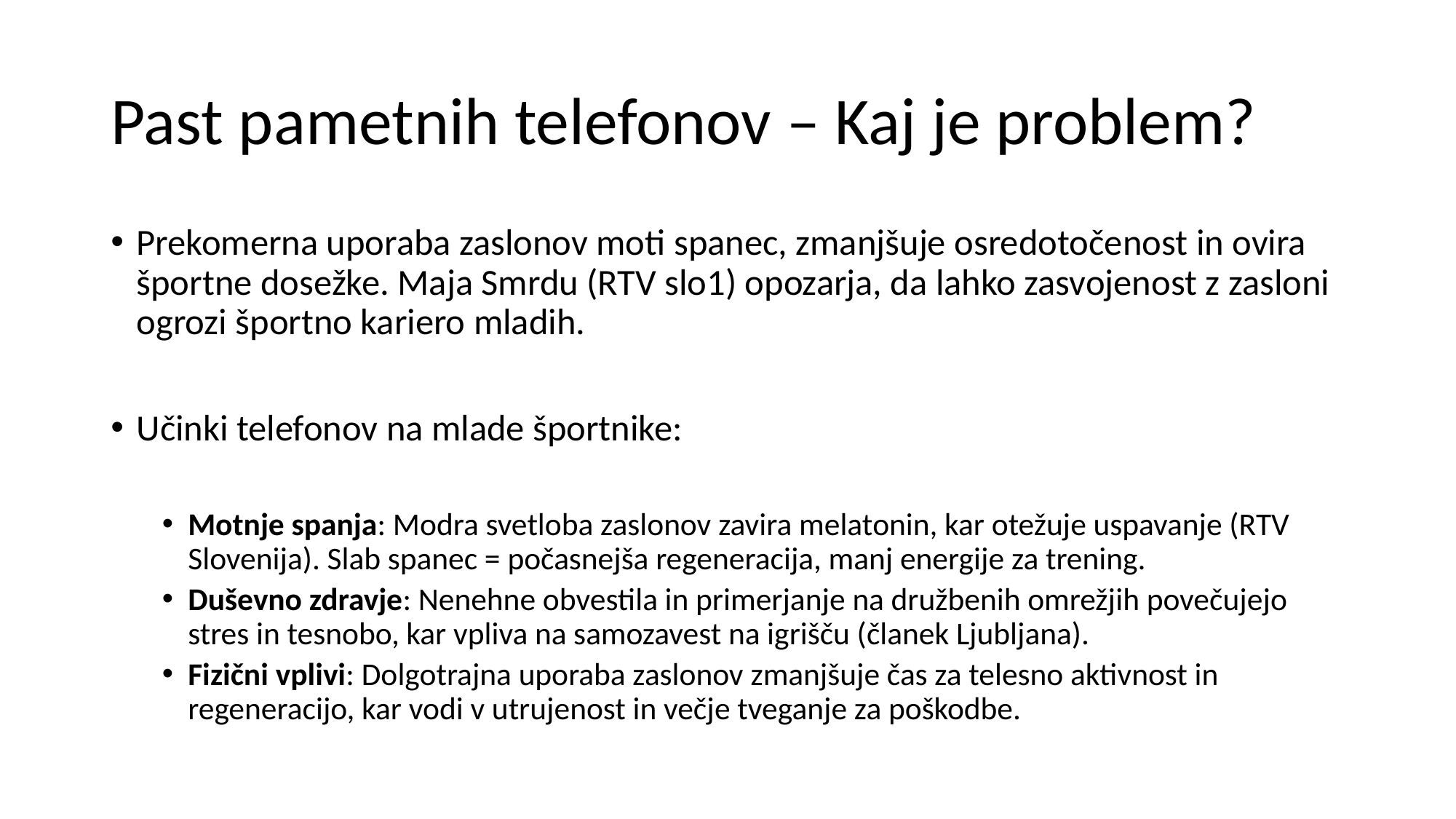

# Past pametnih telefonov – Kaj je problem?
Prekomerna uporaba zaslonov moti spanec, zmanjšuje osredotočenost in ovira športne dosežke. Maja Smrdu (RTV slo1) opozarja, da lahko zasvojenost z zasloni ogrozi športno kariero mladih.

Učinki telefonov na mlade športnike:

Motnje spanja: Modra svetloba zaslonov zavira melatonin, kar otežuje uspavanje (RTV Slovenija). Slab spanec = počasnejša regeneracija, manj energije za trening.
Duševno zdravje: Nenehne obvestila in primerjanje na družbenih omrežjih povečujejo stres in tesnobo, kar vpliva na samozavest na igrišču (članek Ljubljana).
Fizični vplivi: Dolgotrajna uporaba zaslonov zmanjšuje čas za telesno aktivnost in regeneracijo, kar vodi v utrujenost in večje tveganje za poškodbe.